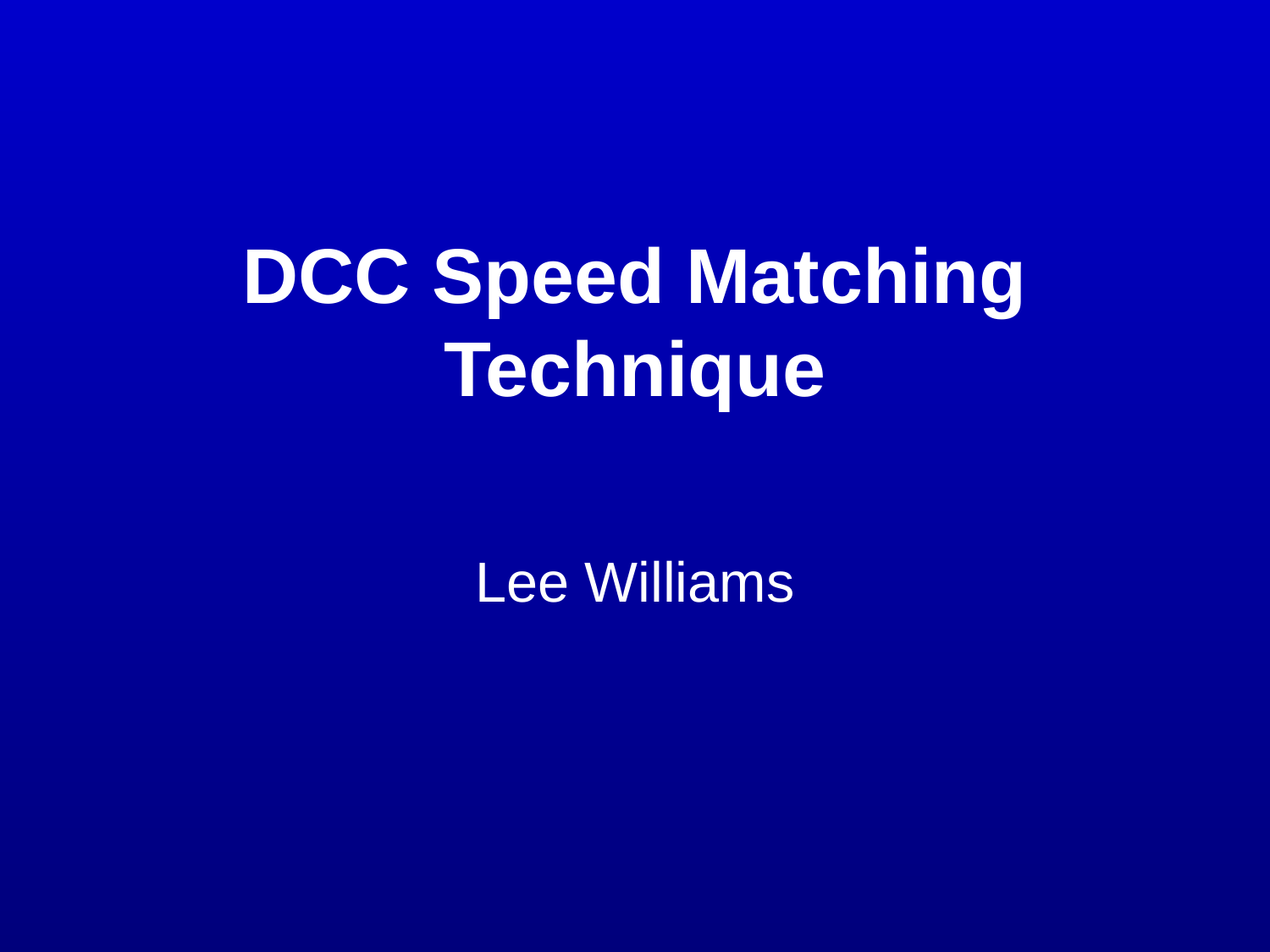

# DCC Speed Matching Technique
Lee Williams